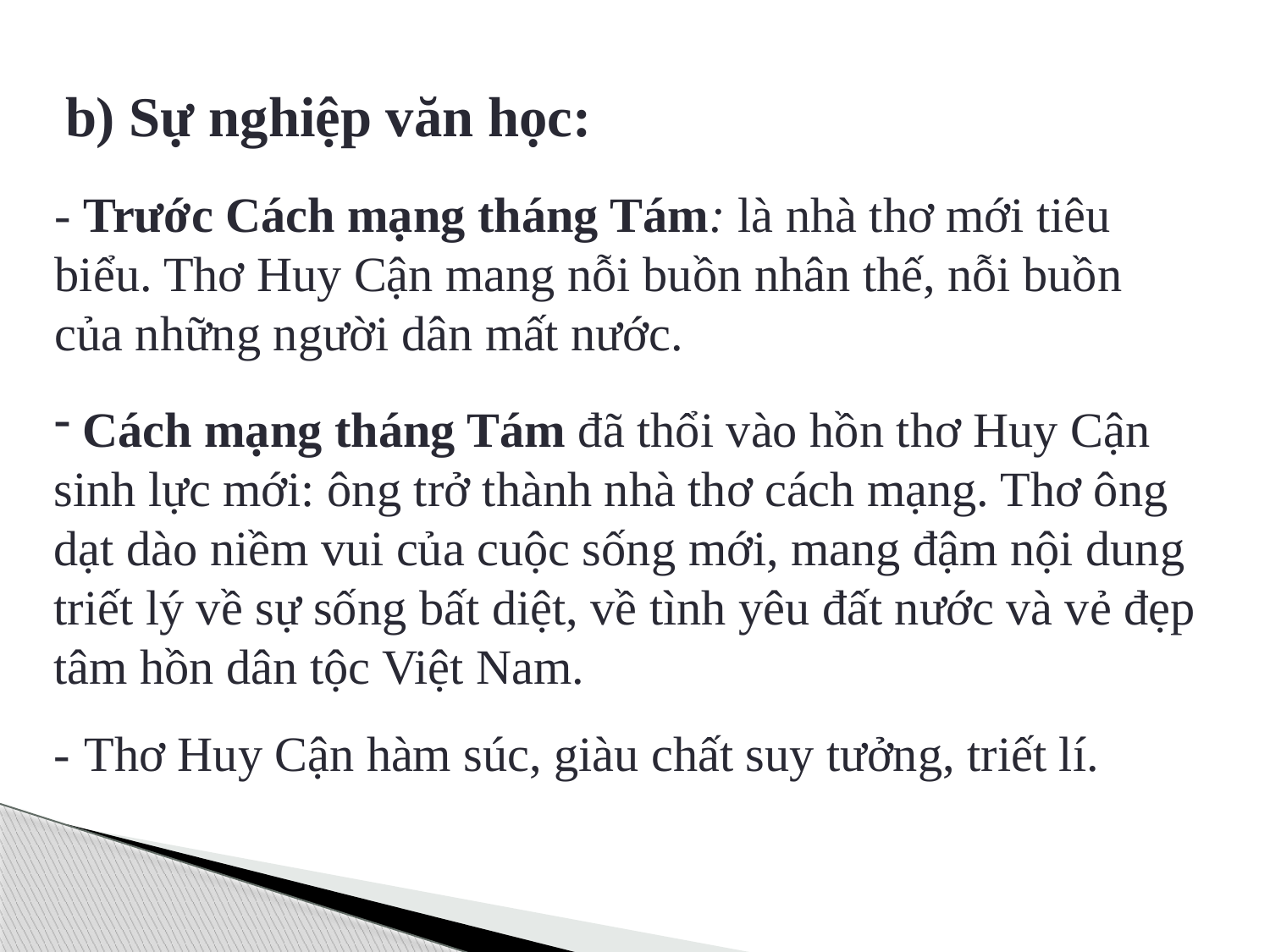

b) Sự nghiệp văn học:
- Trước Cách mạng tháng Tám: là nhà thơ mới tiêu biểu. Thơ Huy Cận mang nỗi buồn nhân thế, nỗi buồn của những người dân mất nước.
 Cách mạng tháng Tám đã thổi vào hồn thơ Huy Cận sinh lực mới: ông trở thành nhà thơ cách mạng. Thơ ông dạt dào niềm vui của cuộc sống mới, mang đậm nội dung triết lý về sự sống bất diệt, về tình yêu đất nước và vẻ đẹp tâm hồn dân tộc Việt Nam.
- Thơ Huy Cận hàm súc, giàu chất suy tưởng, triết lí.